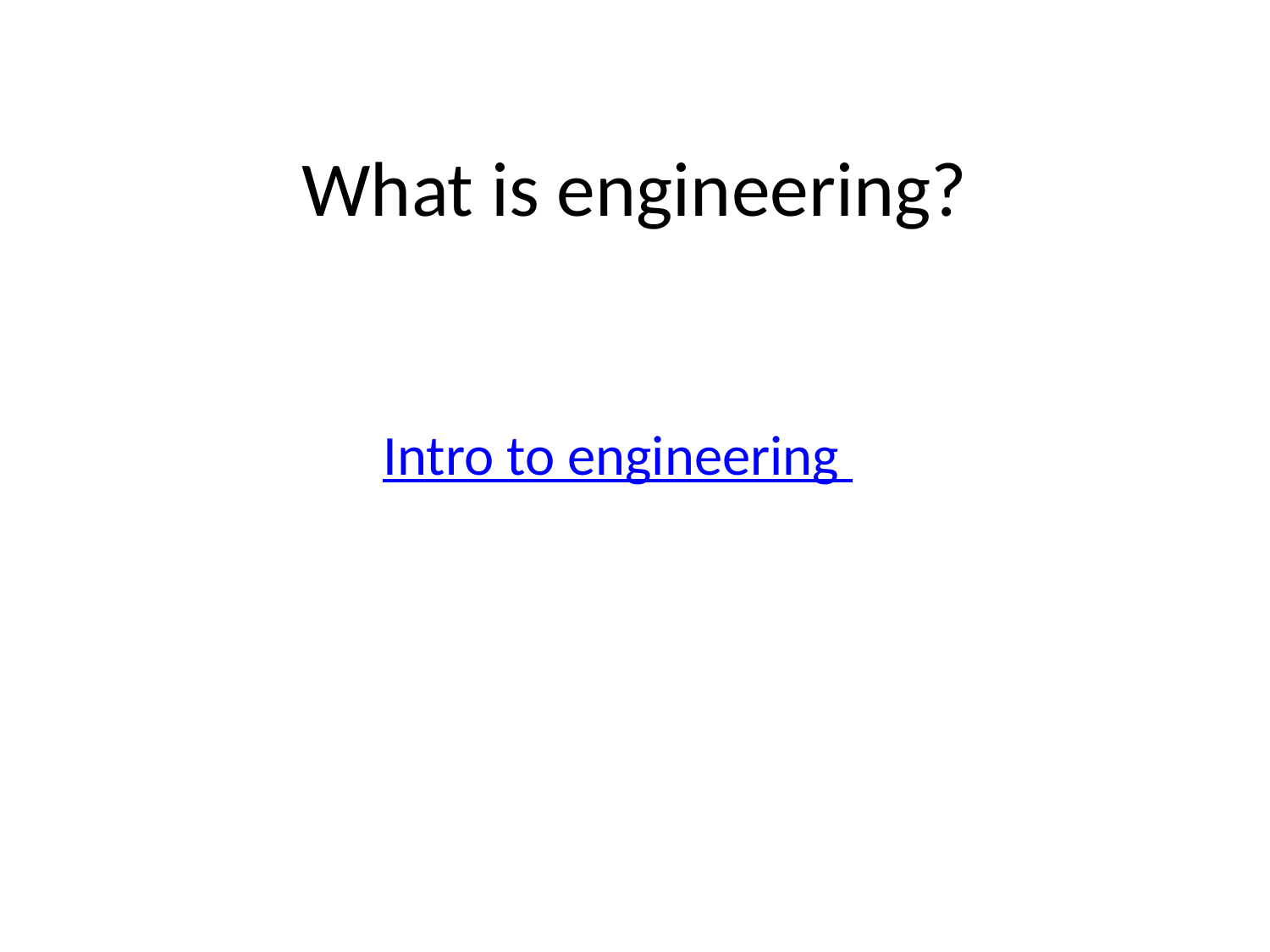

# What is engineering?
Intro to engineering